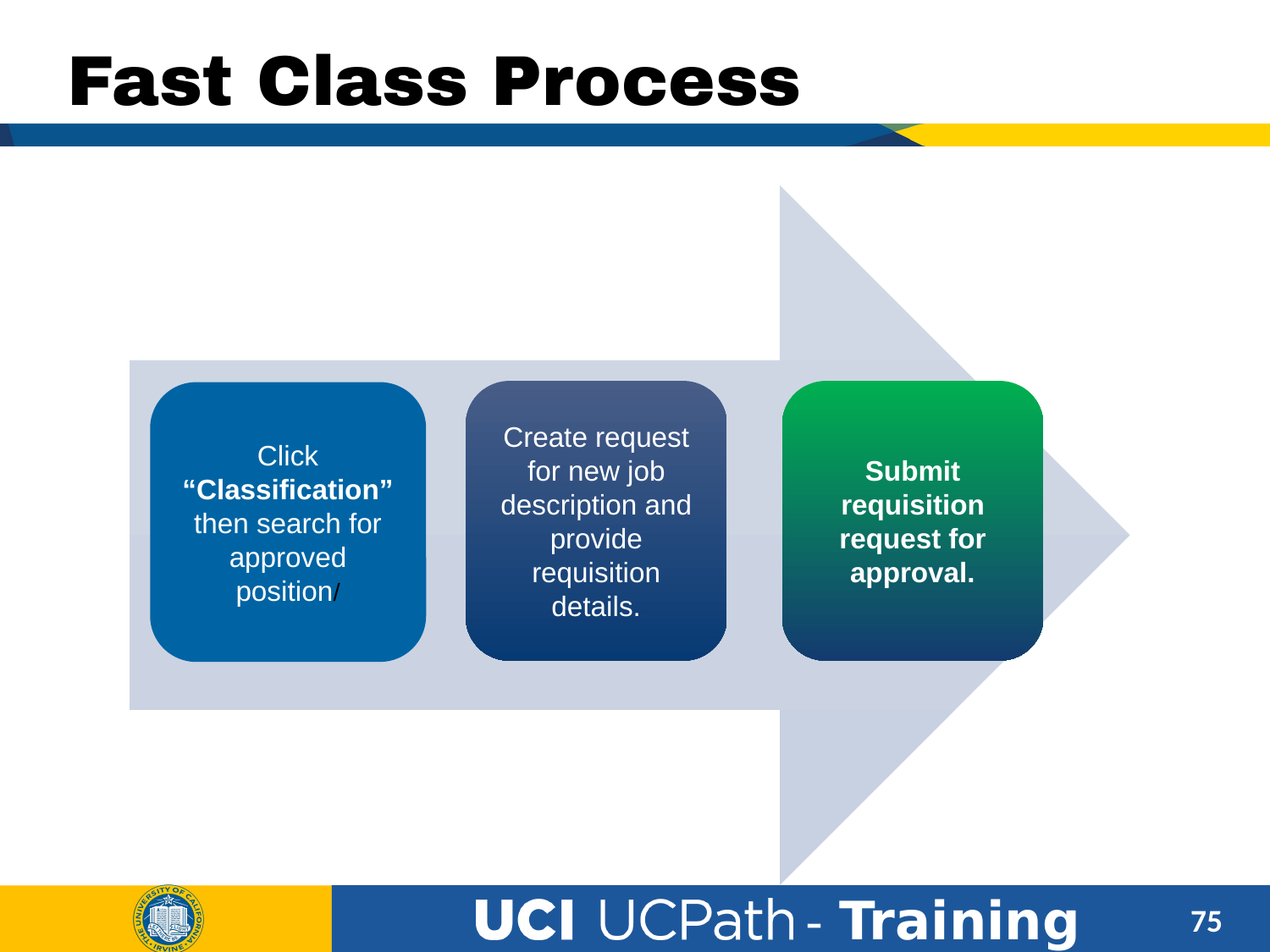

# Fast Class Process

Create request for new job description and provide requisition details.
Submit requisition request for approval.
Click “Classification” then search for approved position/